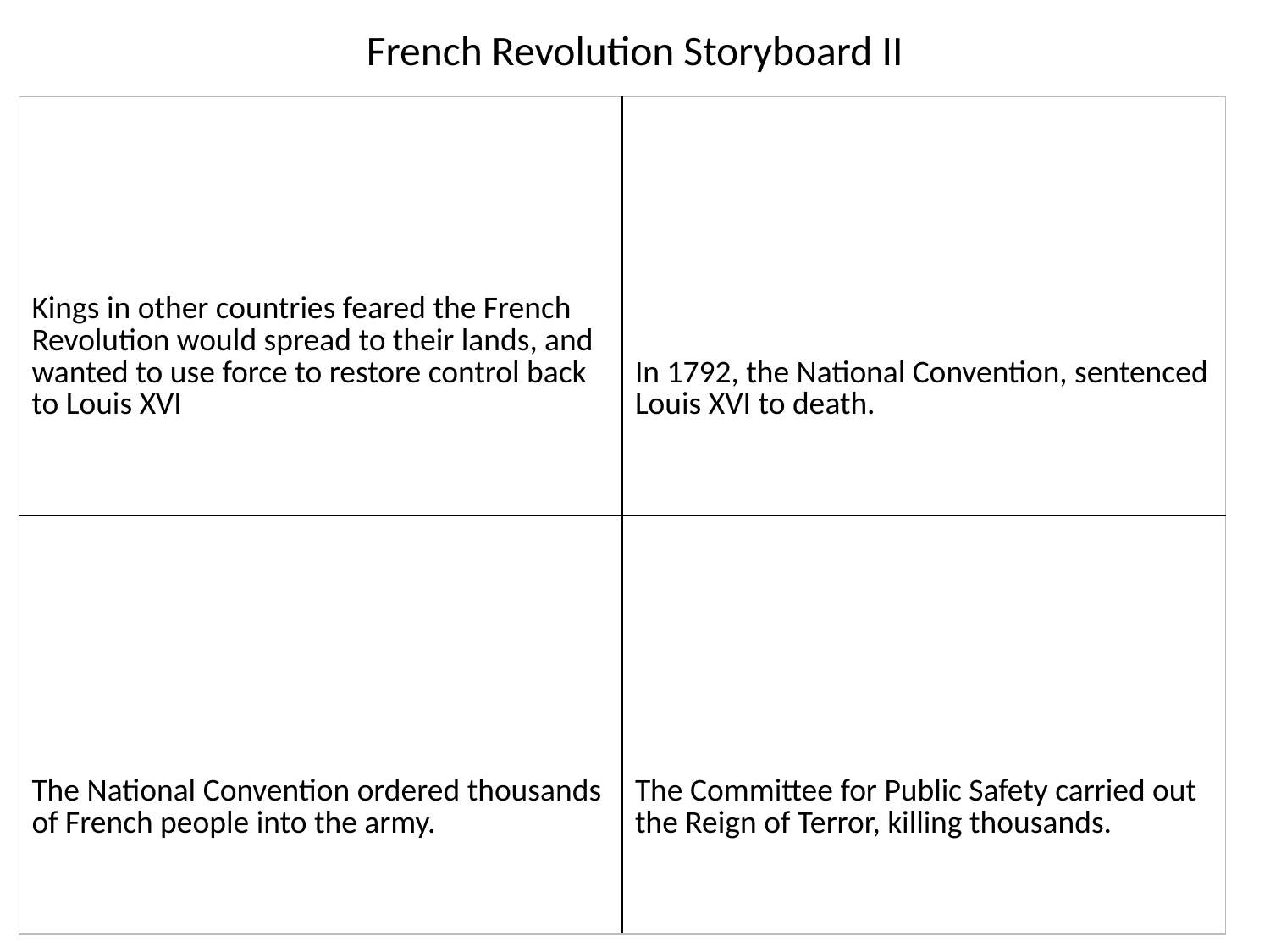

# French Revolution Storyboard II
| Kings in other countries feared the French Revolution would spread to their lands, and wanted to use force to restore control back to Louis XVI | In 1792, the National Convention, sentenced Louis XVI to death. |
| --- | --- |
| The National Convention ordered thousands of French people into the army. | The Committee for Public Safety carried out the Reign of Terror, killing thousands. |